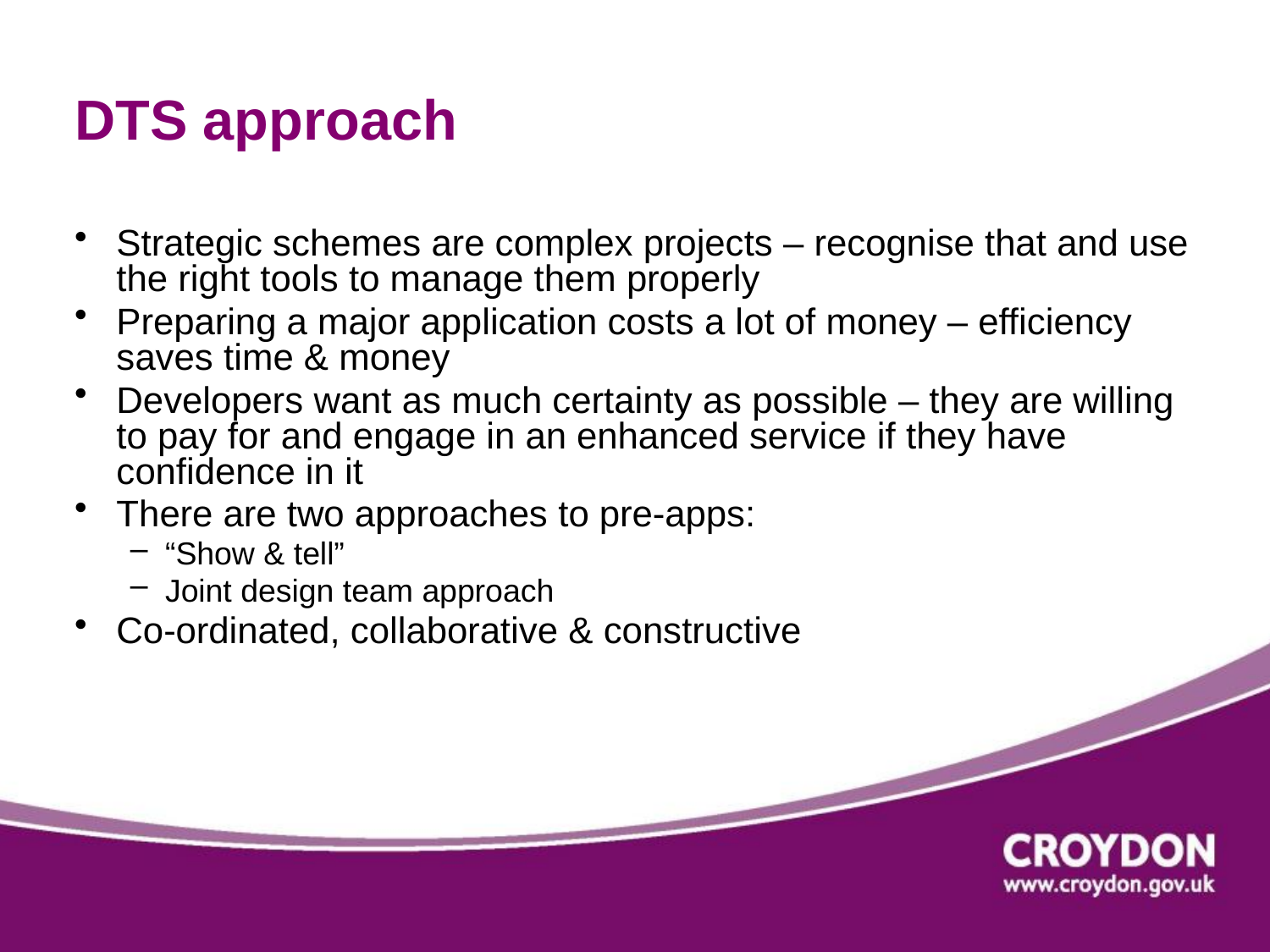

DTS approach
Strategic schemes are complex projects – recognise that and use the right tools to manage them properly
Preparing a major application costs a lot of money – efficiency saves time & money
Developers want as much certainty as possible – they are willing to pay for and engage in an enhanced service if they have confidence in it
There are two approaches to pre-apps:
“Show & tell”
Joint design team approach
Co-ordinated, collaborative & constructive